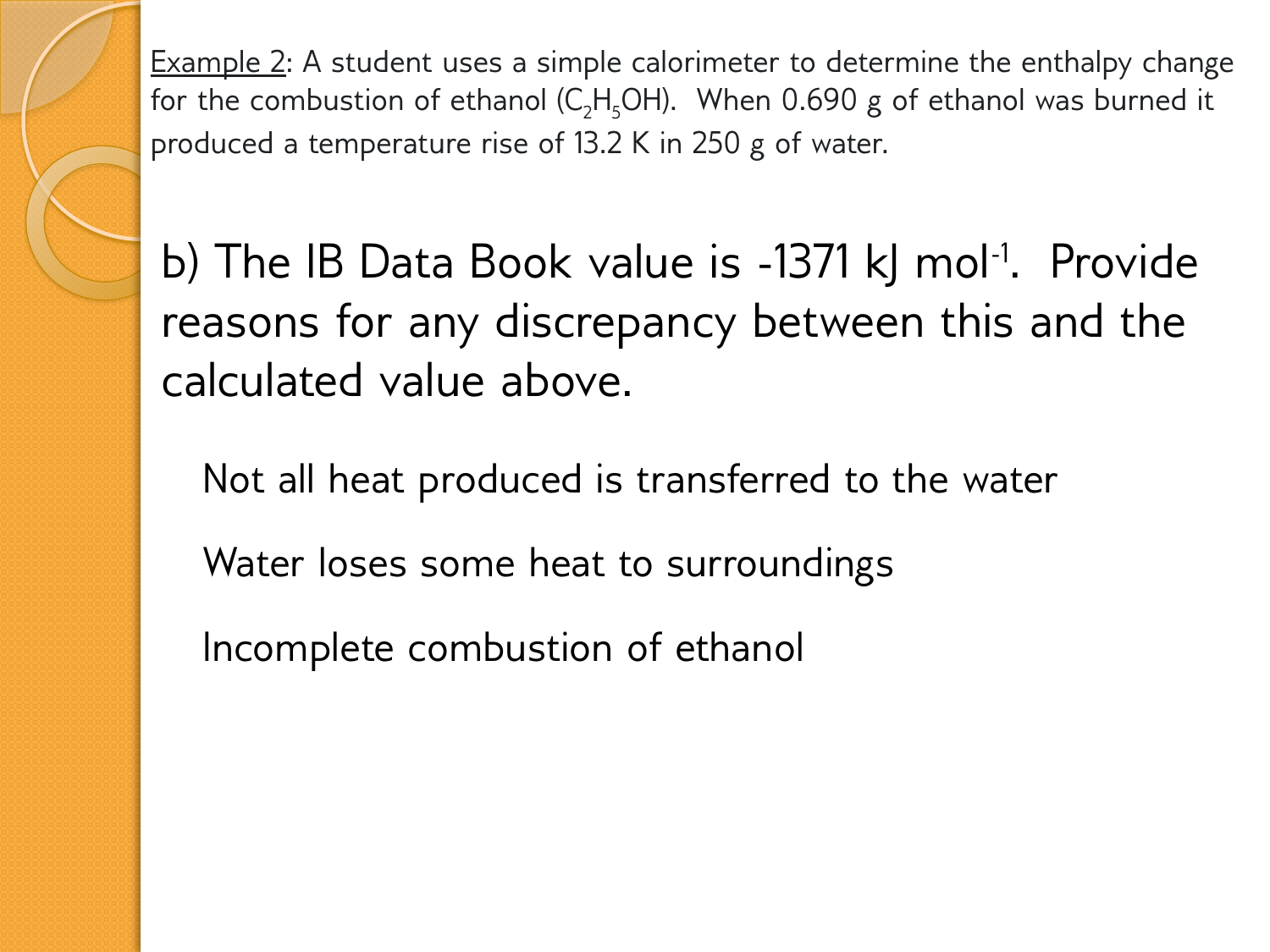

# Example 2: A student uses a simple calorimeter to determine the enthalpy change for the combustion of ethanol (C2H5OH).  When 0.690 g of ethanol was burned it produced a temperature rise of 13.2 K in 250 g of water.
b) The IB Data Book value is -1371 kJ mol-1.  Provide reasons for any discrepancy between this and the calculated value above.
Not all heat produced is transferred to the water
Water loses some heat to surroundings
Incomplete combustion of ethanol